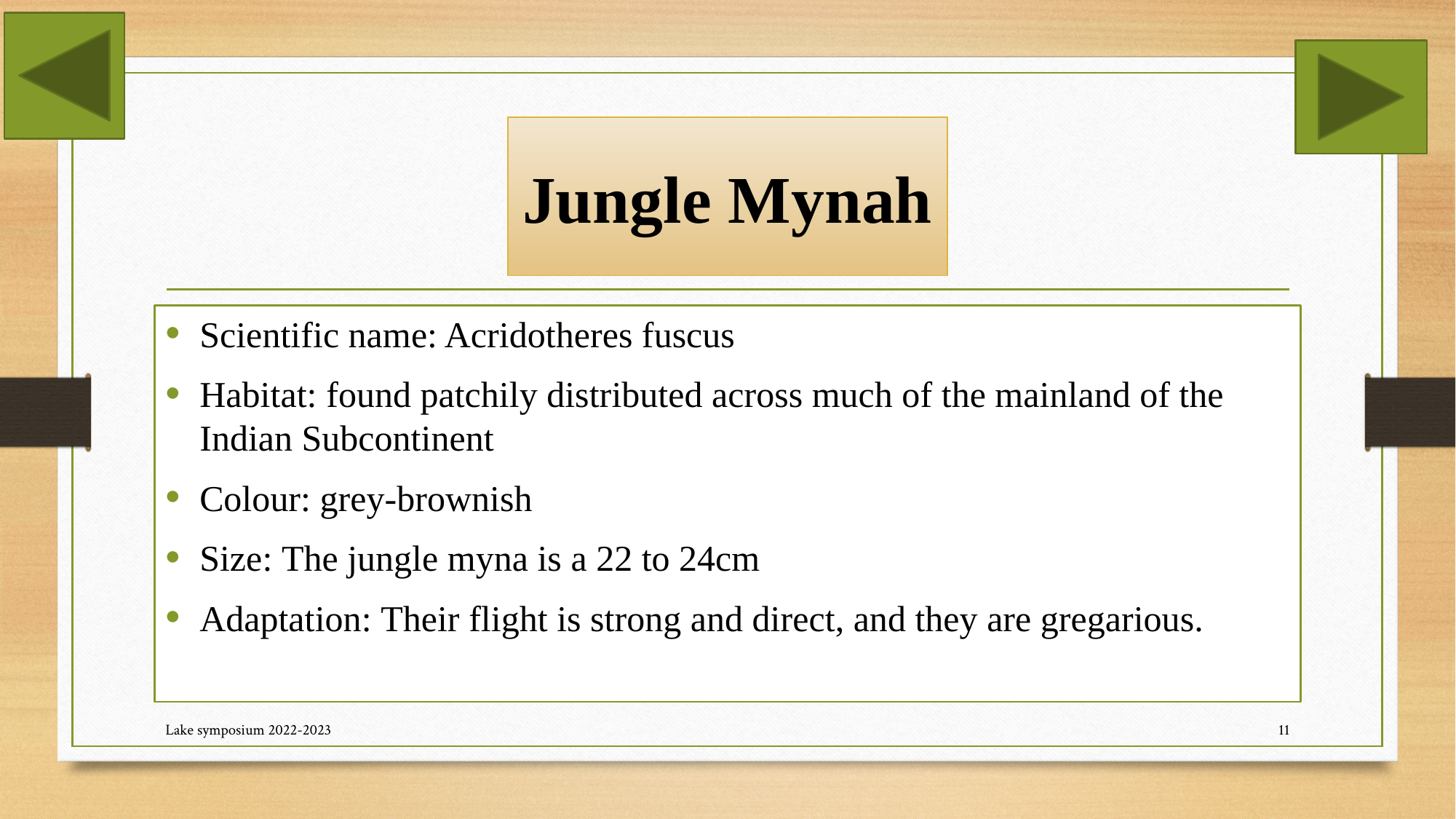

# Jungle Mynah
Scientific name: Acridotheres fuscus
Habitat: found patchily distributed across much of the mainland of the Indian Subcontinent
Colour: grey-brownish
Size: The jungle myna is a 22 to 24cm
Adaptation: Their flight is strong and direct, and they are gregarious.

Lake symposium 2022-2023
11